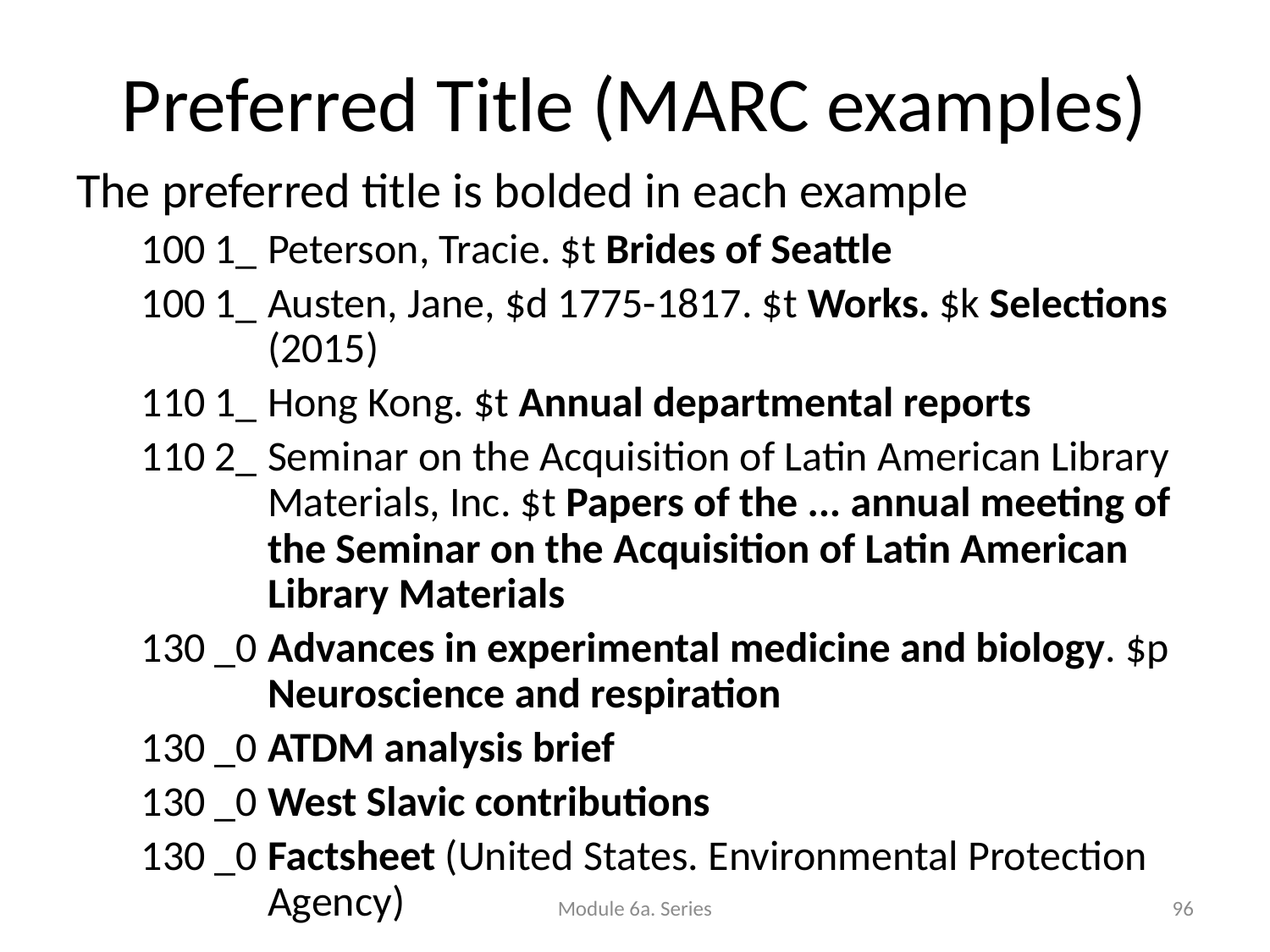

# Preferred Title (MARC examples)
The preferred title is bolded in each example
100 1_	Peterson, Tracie. $t Brides of Seattle
100 1_	Austen, Jane, $d 1775-1817. $t Works. $k Selections (2015)
110 1_	Hong Kong. $t Annual departmental reports
110 2_	Seminar on the Acquisition of Latin American Library Materials, Inc. $t Papers of the ... annual meeting of the Seminar on the Acquisition of Latin American Library Materials
130 _0	Advances in experimental medicine and biology. $p Neuroscience and respiration
130 _0	ATDM analysis brief
130 _0	West Slavic contributions
130 _0	Factsheet (United States. Environmental Protection Agency)
Module 6a. Series
96